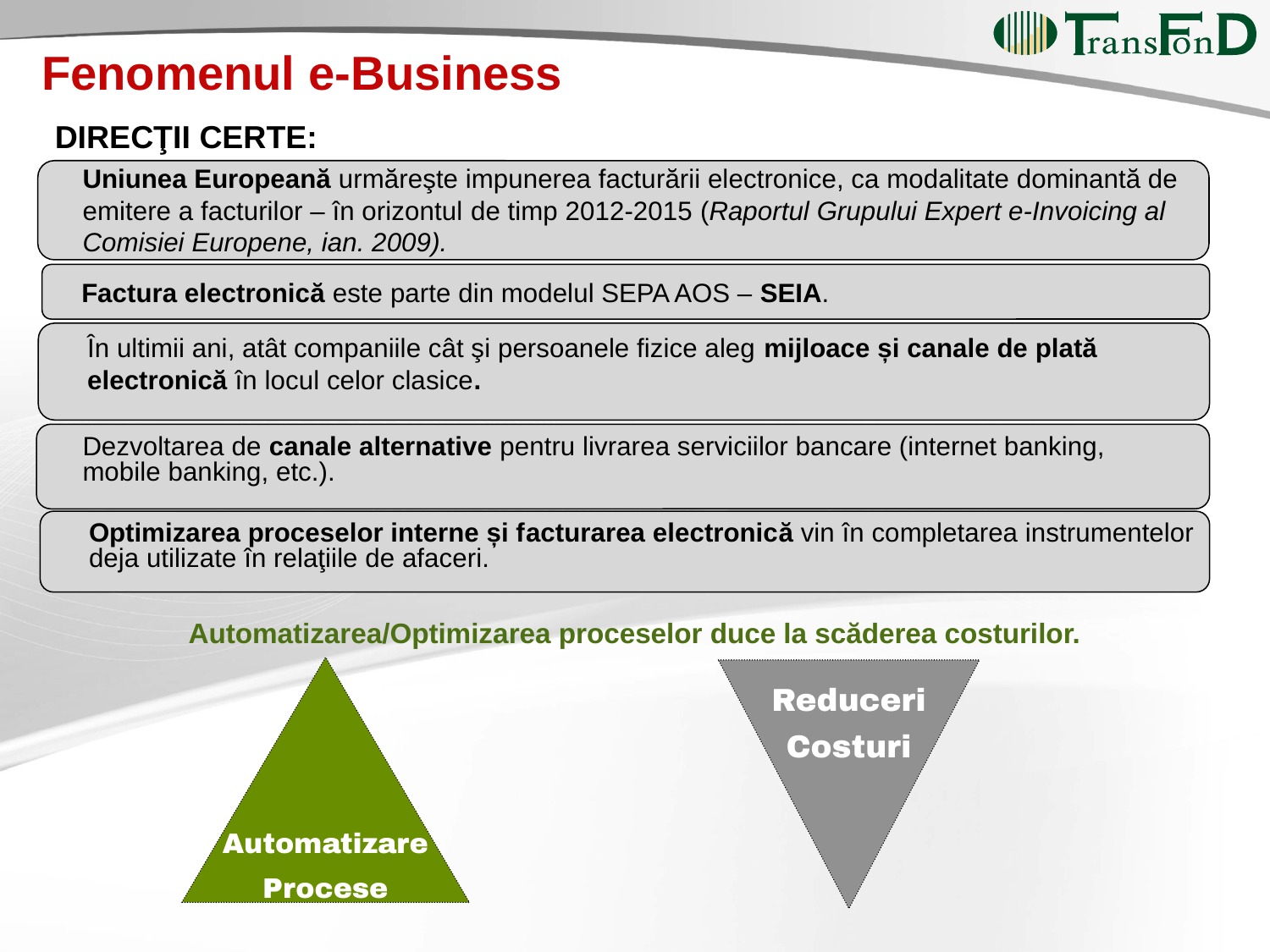

# Fenomenul e-Business

DIRECŢII CERTE:
Uniunea Europeană urmăreşte impunerea facturării electronice, ca modalitate dominantă de emitere a facturilor – în orizontul de timp 2012-2015 (Raportul Grupului Expert e-Invoicing al Comisiei Europene, ian. 2009).

Factura electronică este parte din modelul SEPA AOS – SEIA.

În ultimii ani, atât companiile cât şi persoanele fizice aleg mijloace și canale de plată electronică în locul celor clasice.

Dezvoltarea de canale alternative pentru livrarea serviciilor bancare (internet banking, mobile banking, etc.).

Optimizarea proceselor interne și facturarea electronică vin în completarea instrumentelor deja utilizate în relaţiile de afaceri.
Automatizarea/Optimizarea proceselor duce la scăderea costurilor.

Automatizare
Procese
Reduceri
Costuri